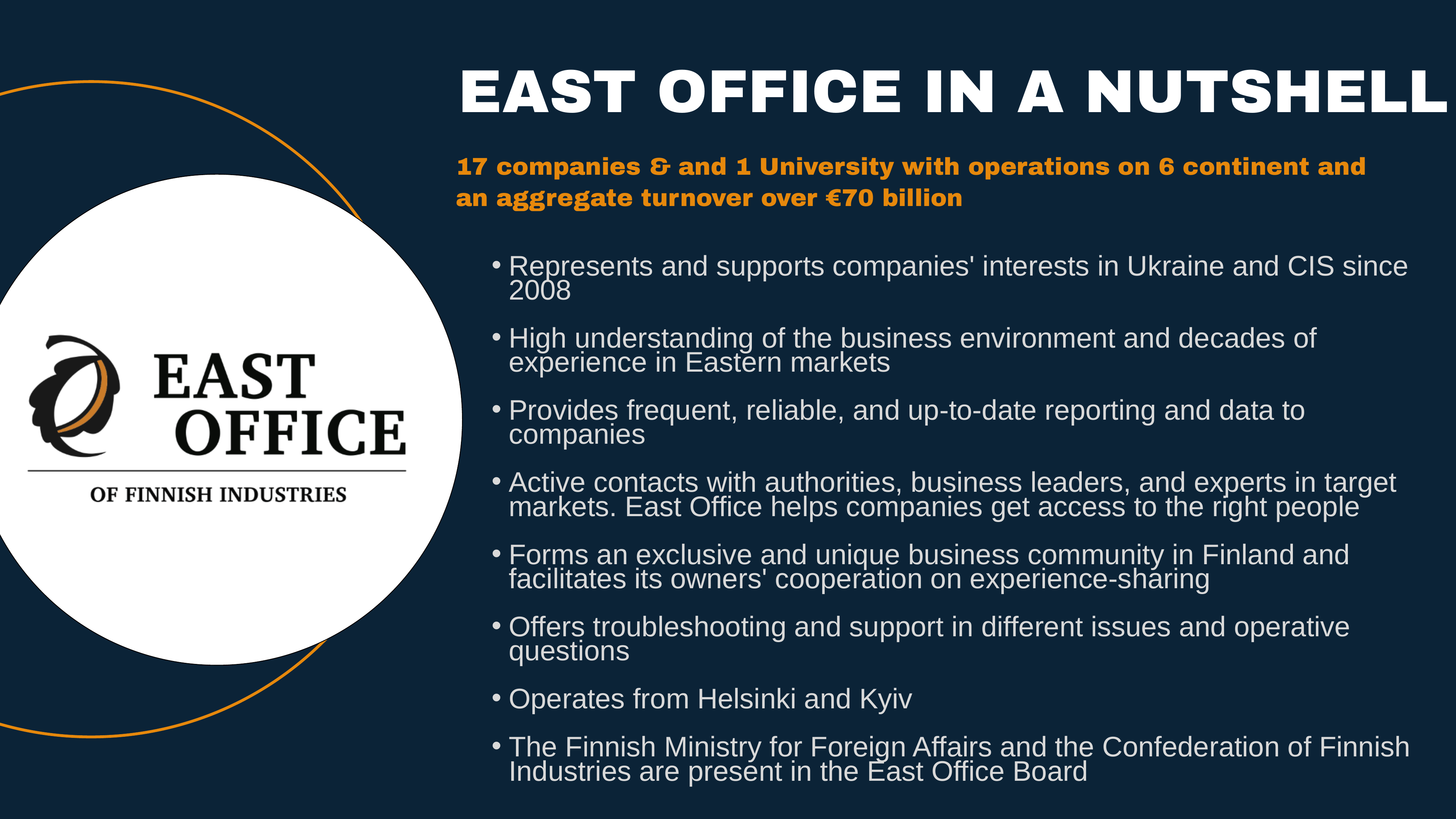

EAST OFFICE IN A NUTSHELL

17 companies & and 1 University with operations on 6 continent and an aggregate turnover over €70 billion

Represents and supports companies' interests in Ukraine and CIS since 2008

High understanding of the business environment and decades of experience in Eastern markets

Provides frequent, reliable, and up-to-date reporting and data to companies

Active contacts with authorities, business leaders, and experts in target markets. East Office helps companies get access to the right people

Forms an exclusive and unique business community in Finland and facilitates its owners' cooperation on experience-sharing

Offers troubleshooting and support in different issues and operative questions

Operates from Helsinki and Kyiv

The Finnish Ministry for Foreign Affairs and the Confederation of Finnish Industries are present in the East Office Board